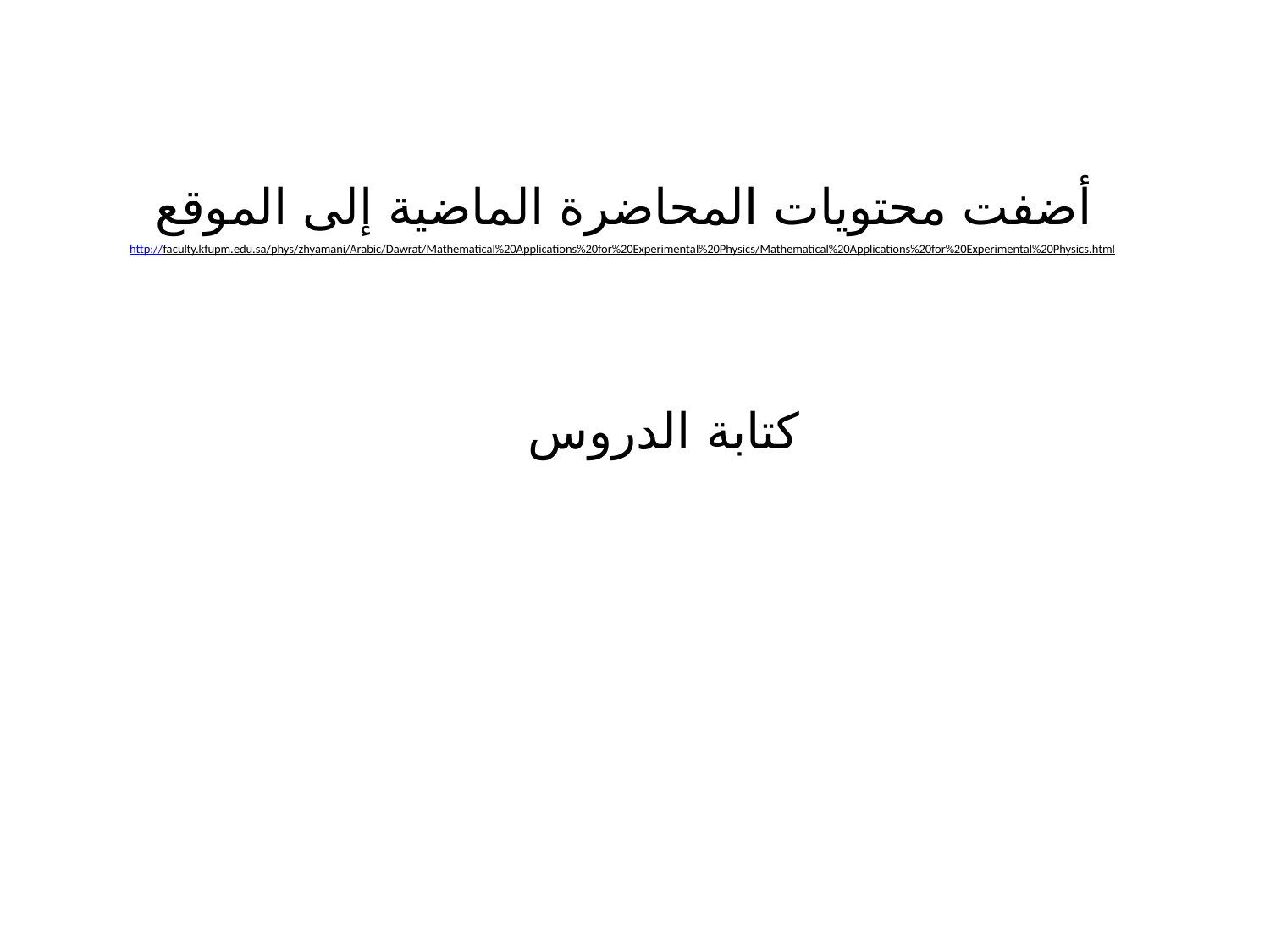

أضفت محتويات المحاضرة الماضية إلى الموقع
http://faculty.kfupm.edu.sa/phys/zhyamani/Arabic/Dawrat/Mathematical%20Applications%20for%20Experimental%20Physics/Mathematical%20Applications%20for%20Experimental%20Physics.html
كتابة الدروس